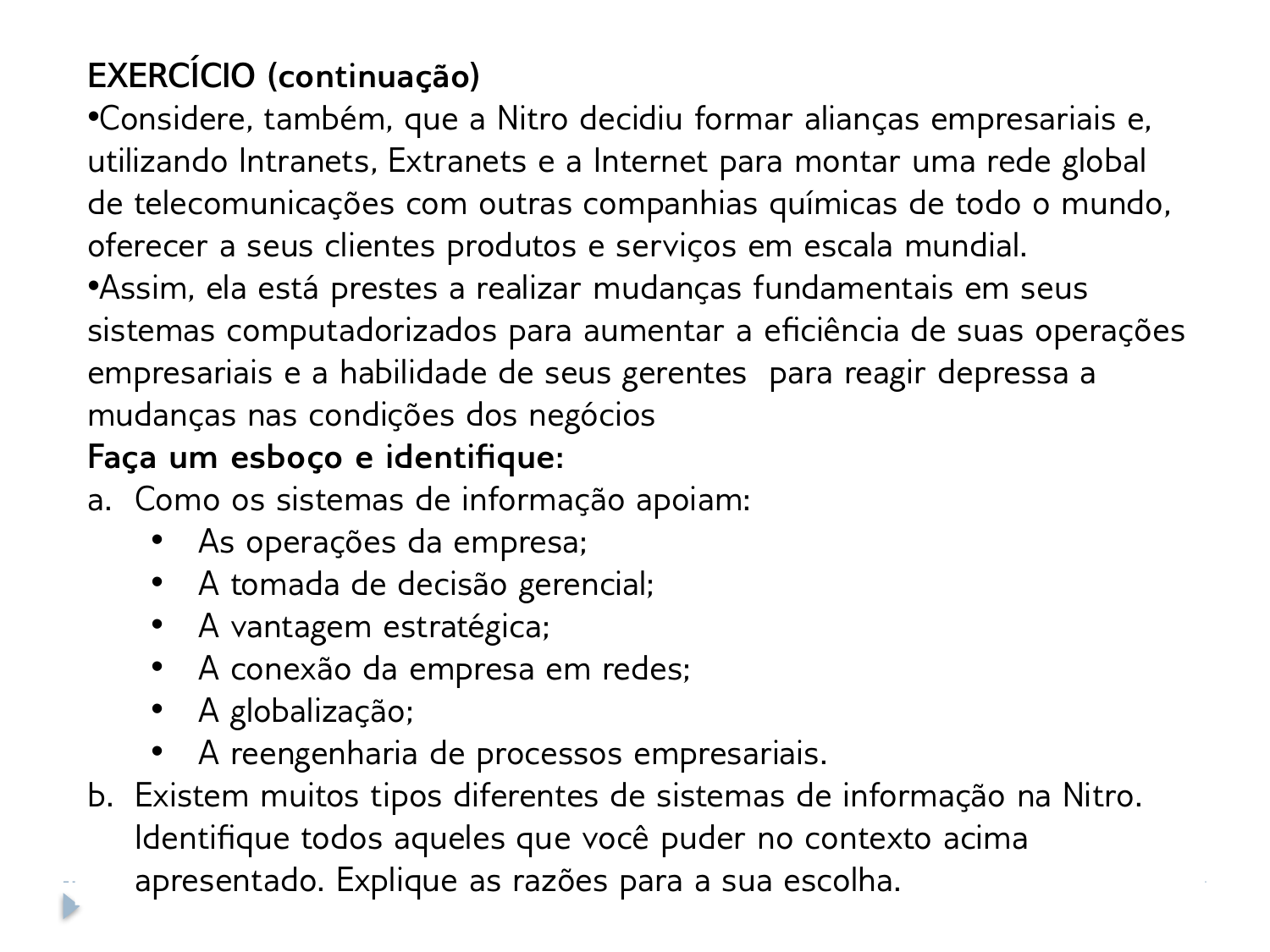

EXERCÍCIO (continuação)
Considere, também, que a Nitro decidiu formar alianças empresariais e, utilizando Intranets, Extranets e a Internet para montar uma rede global de telecomunicações com outras companhias químicas de todo o mundo, oferecer a seus clientes produtos e serviços em escala mundial.
Assim, ela está prestes a realizar mudanças fundamentais em seus sistemas computadorizados para aumentar a eficiência de suas operações empresariais e a habilidade de seus gerentes  para reagir depressa a mudanças nas condições dos negócios
Faça um esboço e identifique:
Como os sistemas de informação apoiam:
As operações da empresa;
A tomada de decisão gerencial;
A vantagem estratégica;
A conexão da empresa em redes;
A globalização;
A reengenharia de processos empresariais.
Existem muitos tipos diferentes de sistemas de informação na Nitro. Identifique todos aqueles que você puder no contexto acima apresentado. Explique as razões para a sua escolha.